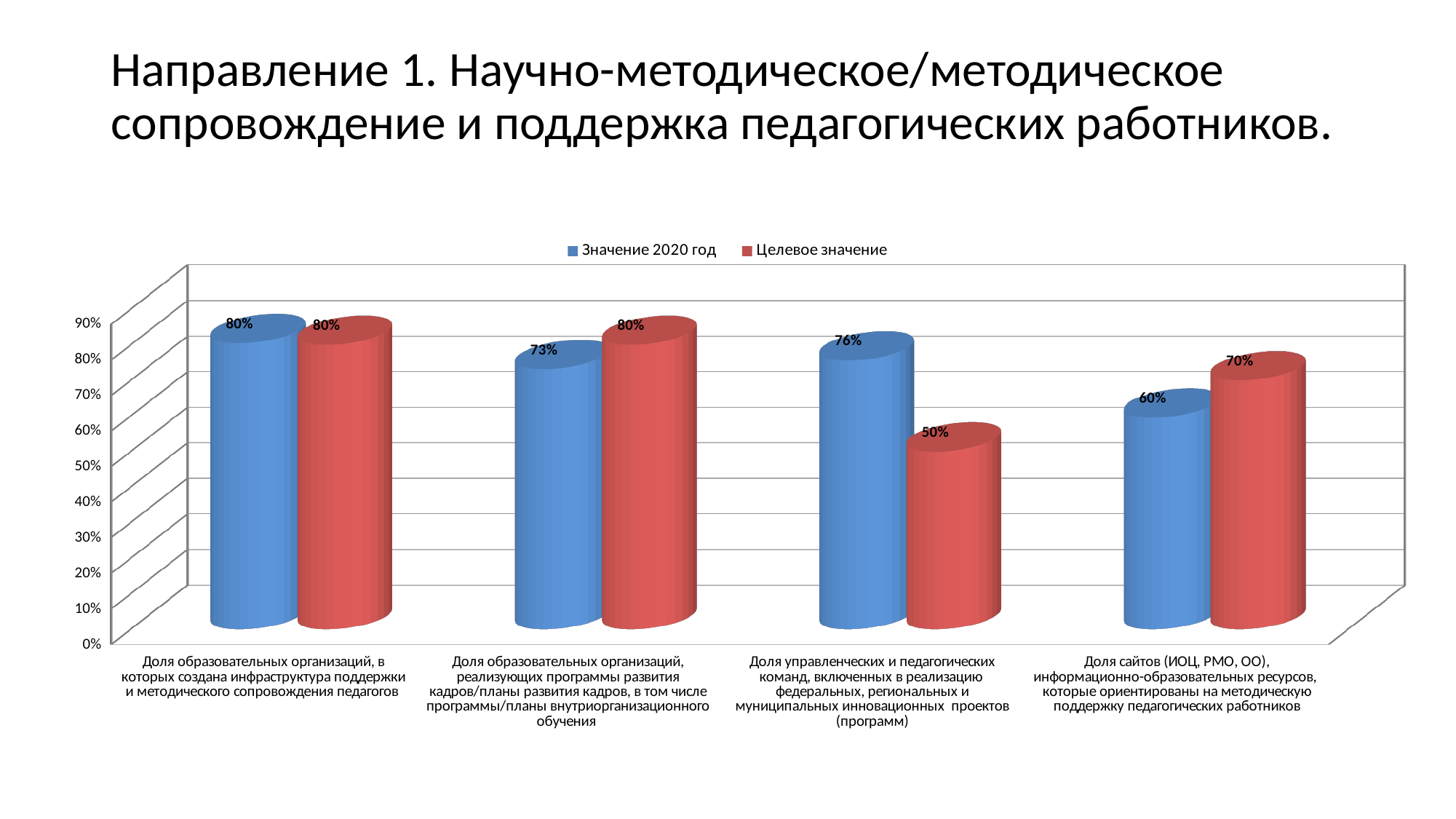

[unsupported chart]

# Направление 1. Научно-методическое/методическое сопровождение и поддержка педагогических работников.